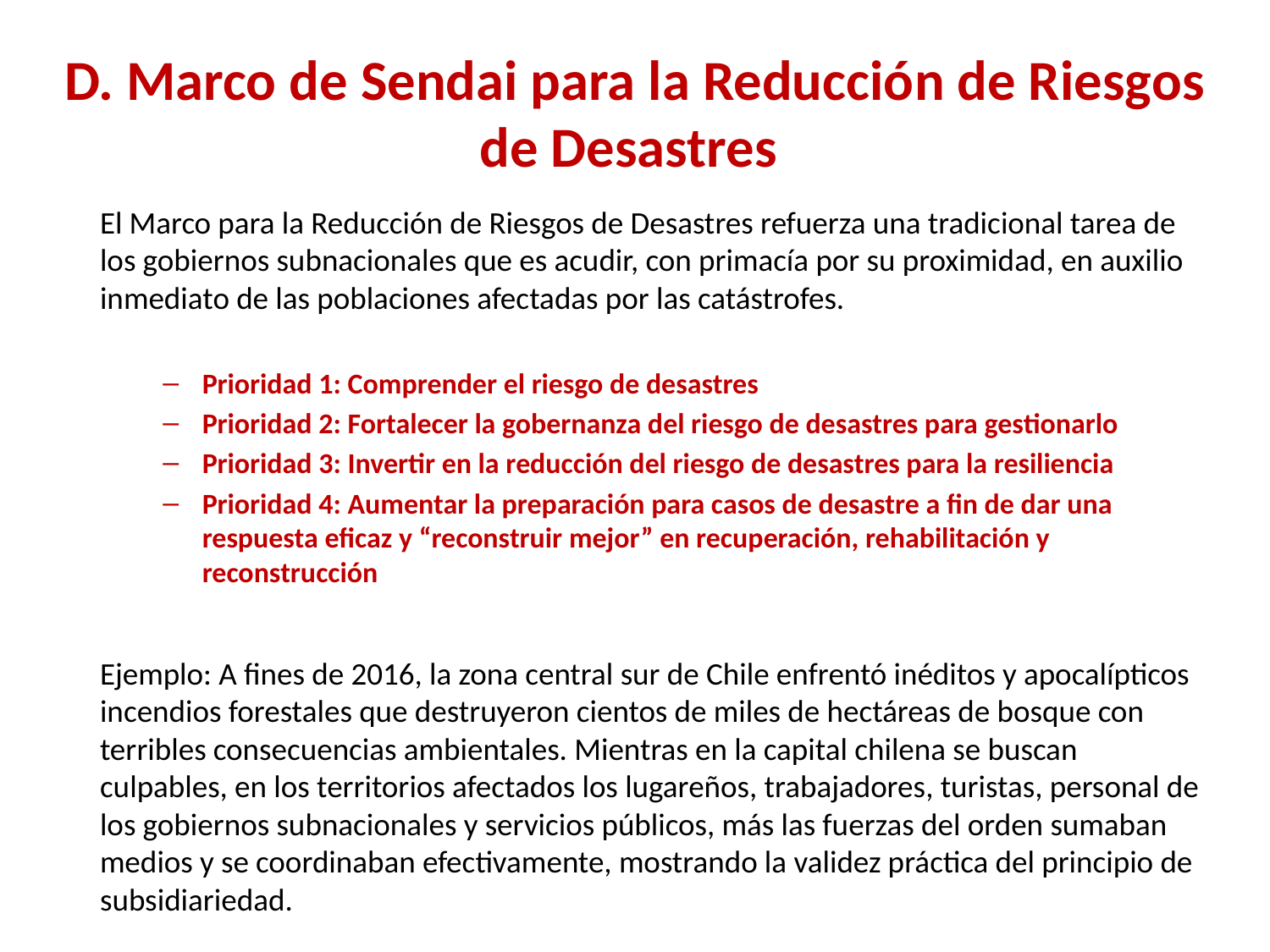

# D. Marco de Sendai para la Reducción de Riesgos de Desastres
El Marco para la Reducción de Riesgos de Desastres refuerza una tradicional tarea de los gobiernos subnacionales que es acudir, con primacía por su proximidad, en auxilio inmediato de las poblaciones afectadas por las catástrofes.

Prioridad 1: Comprender el riesgo de desastres
Prioridad 2: Fortalecer la gobernanza del riesgo de desastres para gestionarlo
Prioridad 3: Invertir en la reducción del riesgo de desastres para la resiliencia
Prioridad 4: Aumentar la preparación para casos de desastre a fin de dar una respuesta eficaz y “reconstruir mejor” en recuperación, rehabilitación y  reconstrucción

Ejemplo: A fines de 2016, la zona central sur de Chile enfrentó inéditos y apocalípticos incendios forestales que destruyeron cientos de miles de hectáreas de bosque con terribles consecuencias ambientales. Mientras en la capital chilena se buscan culpables, en los territorios afectados los lugareños, trabajadores, turistas, personal de los gobiernos subnacionales y servicios públicos, más las fuerzas del orden sumaban medios y se coordinaban efectivamente, mostrando la validez práctica del principio de subsidiariedad.